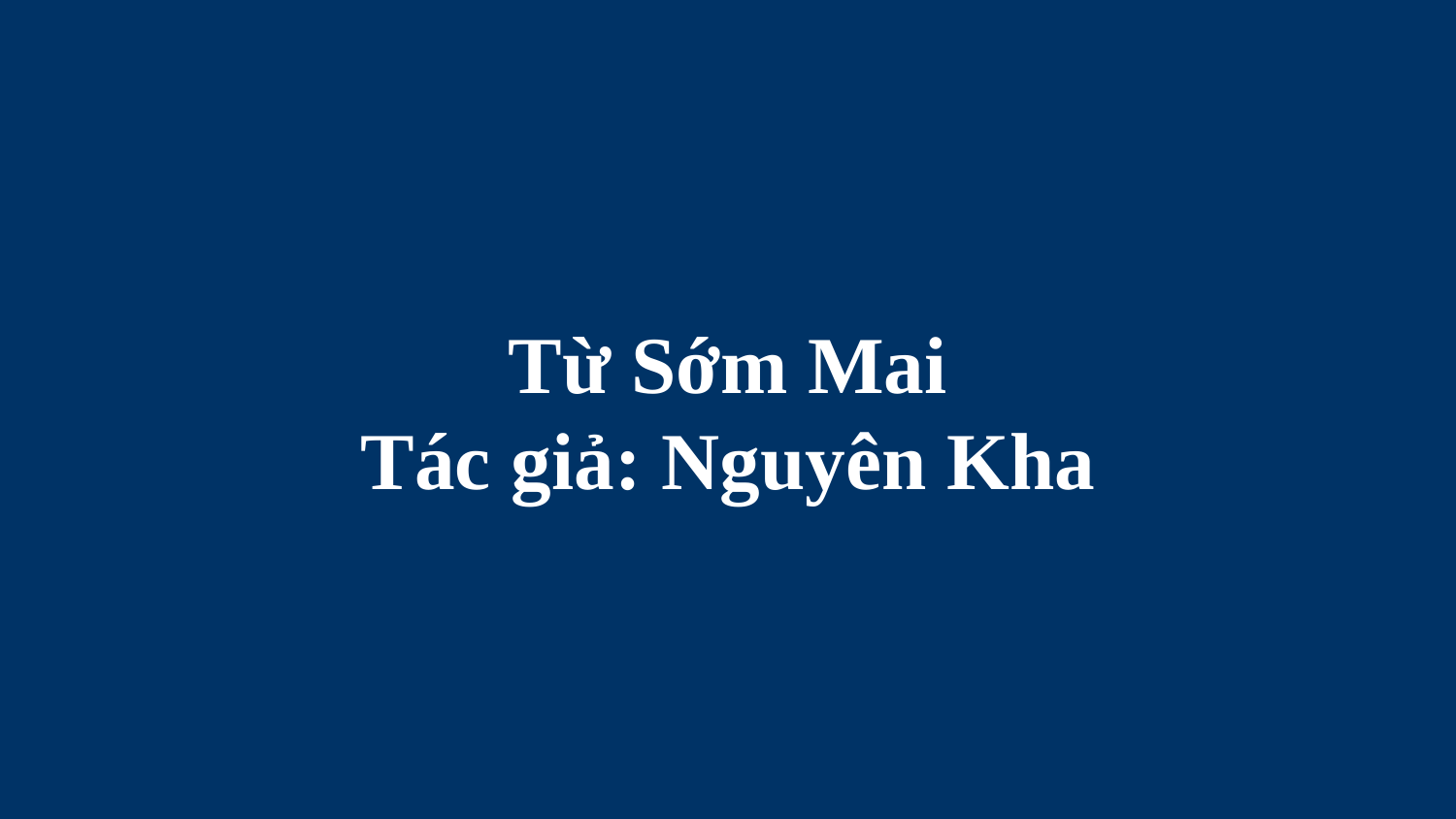

# Từ Sớm Mai Tác giả: Nguyên Kha